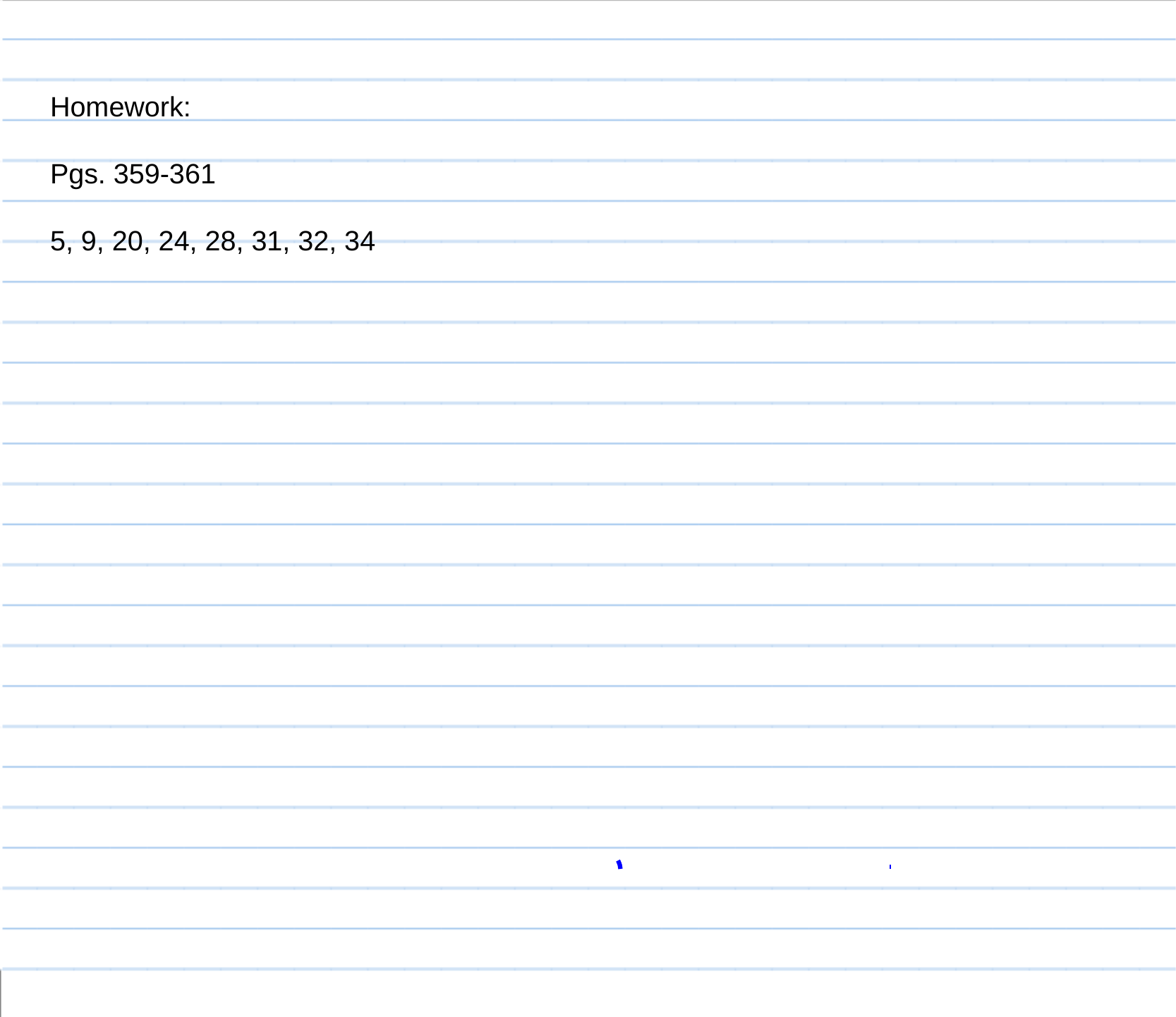

Homework:

Pgs. 359-361

5, 9, 20, 24, 28, 31, 32, 34